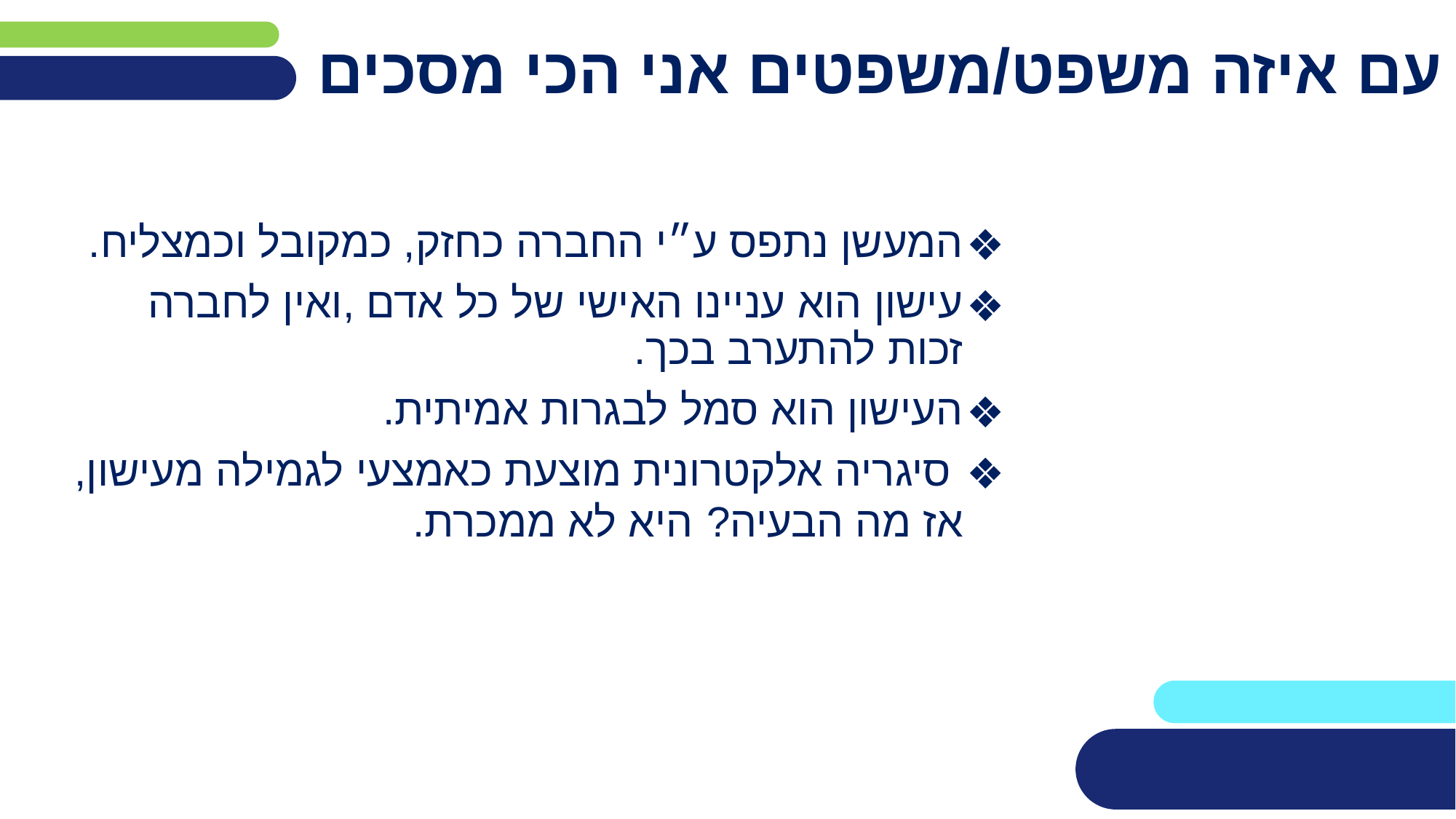

# עם איזה משפט/משפטים אני הכי מסכים
המעשן נתפס ע״י החברה כחזק, כמקובל וכמצליח.
עישון הוא עניינו האישי של כל אדם ,ואין לחברה זכות להתערב בכך.
העישון הוא סמל לבגרות אמיתית.
 סיגריה אלקטרונית מוצעת כאמצעי לגמילה מעישון, אז מה הבעיה? היא לא ממכרת.